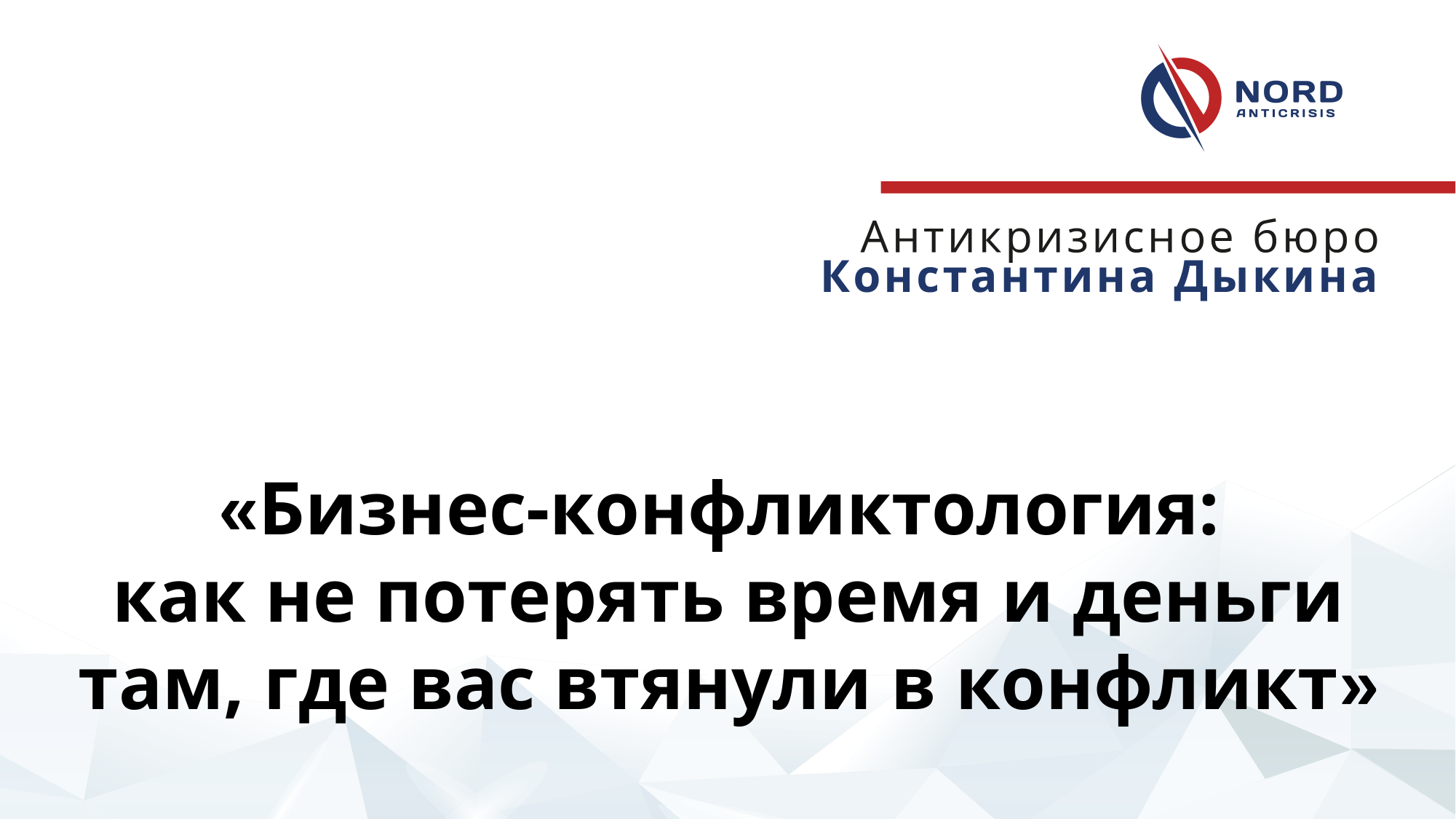

# «Бизнес-конфликтология: как не потерять время и деньги там, где вас втянули в конфликт»